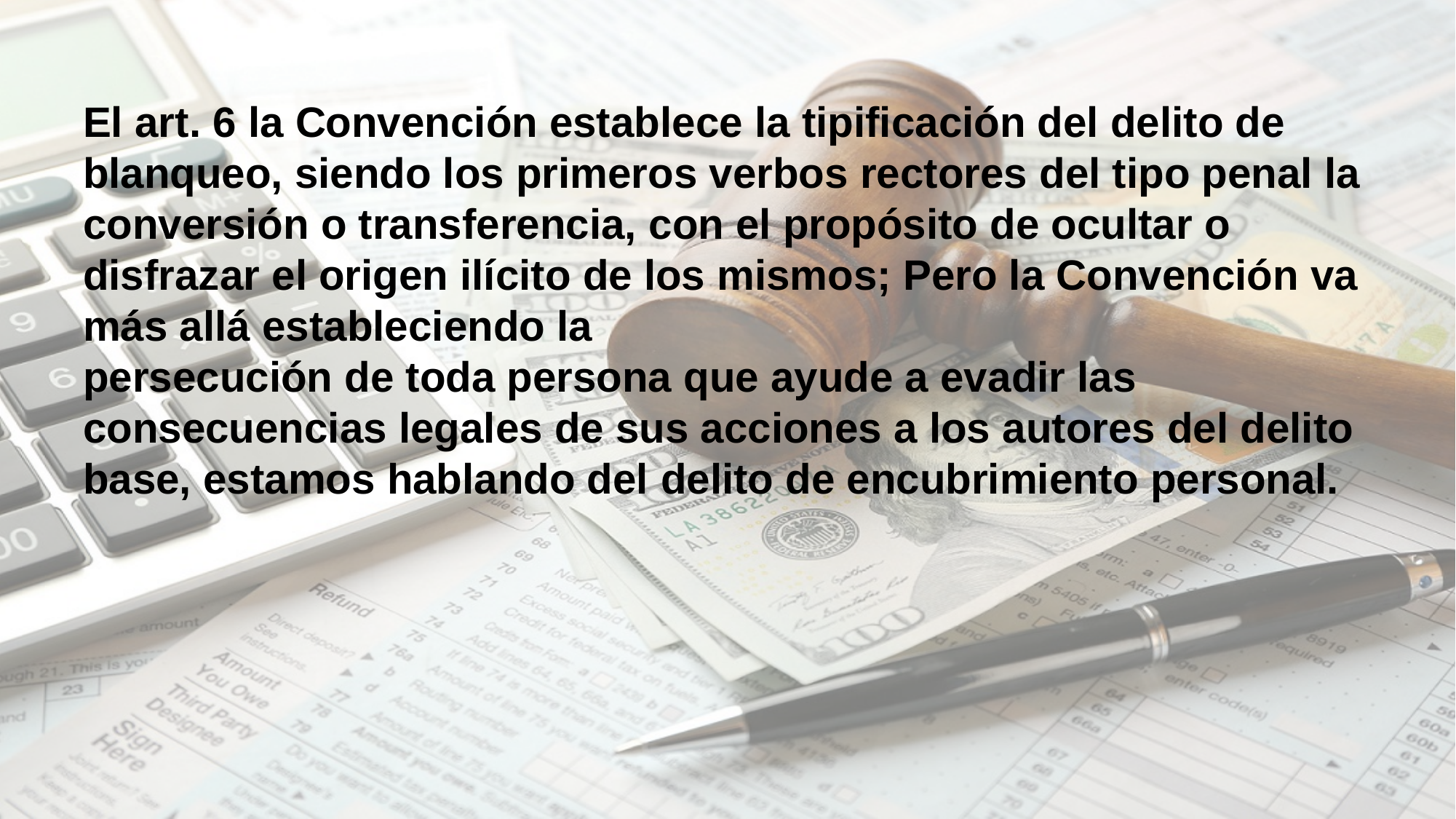

El art. 6 la Convención establece la tipificación del delito de blanqueo, siendo los primeros verbos rectores del tipo penal la conversión o transferencia, con el propósito de ocultar o disfrazar el origen ilícito de los mismos; Pero la Convención va más allá estableciendo la
persecución de toda persona que ayude a evadir las consecuencias legales de sus acciones a los autores del delito base, estamos hablando del delito de encubrimiento personal.